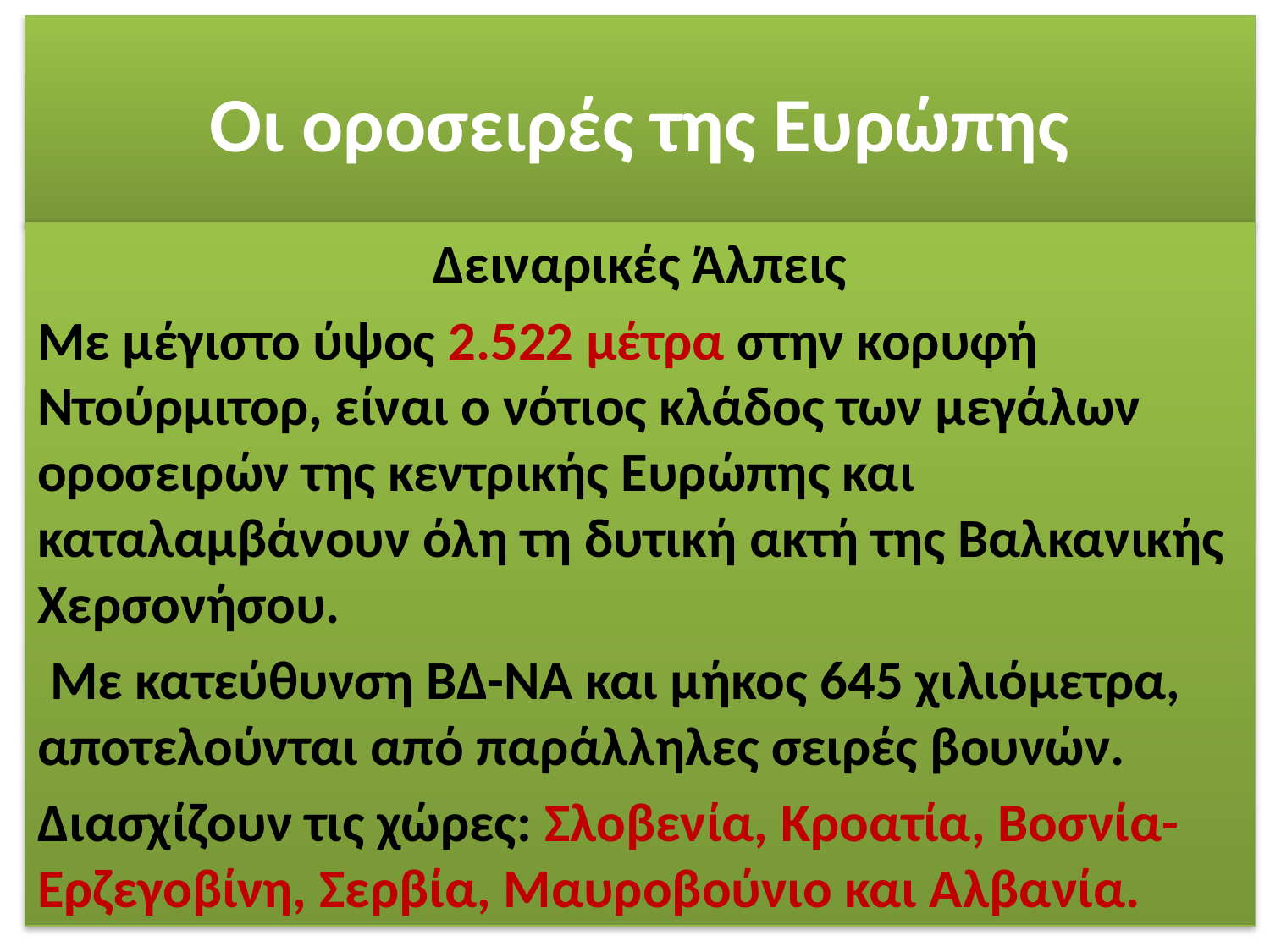

# Οι οροσειρές της Ευρώπης
Δειναρικές Άλπεις
Με μέγιστο ύψος 2.522 μέτρα στην κορυφή Ντούρμιτορ, είναι ο νότιος κλάδος των μεγάλων οροσειρών της κεντρικής Ευρώπης και καταλαμβάνουν όλη τη δυτική ακτή της Βαλκανικής Χερσονήσου.
 Με κατεύθυνση ΒΔ-ΝΑ και μήκος 645 χιλιόμετρα, αποτελούνται από παράλληλες σειρές βουνών.
Διασχίζουν τις χώρες: Σλοβενία, Κροατία, Βοσνία-Ερζεγοβίνη, Σερβία, Μαυροβούνιο και Αλβανία.